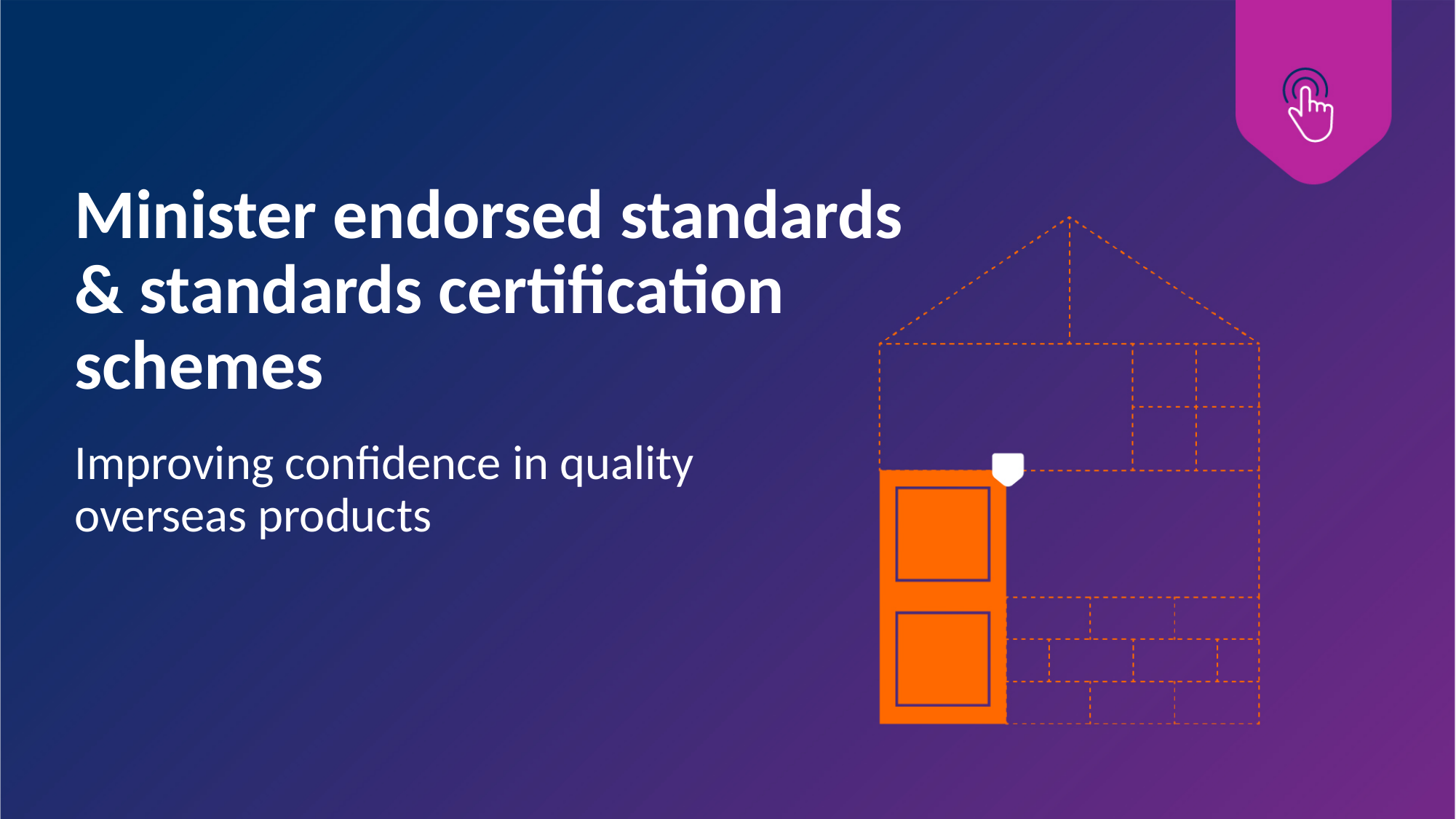

# Minister endorsed standards & standards certification schemes
Improving confidence in quality overseas products